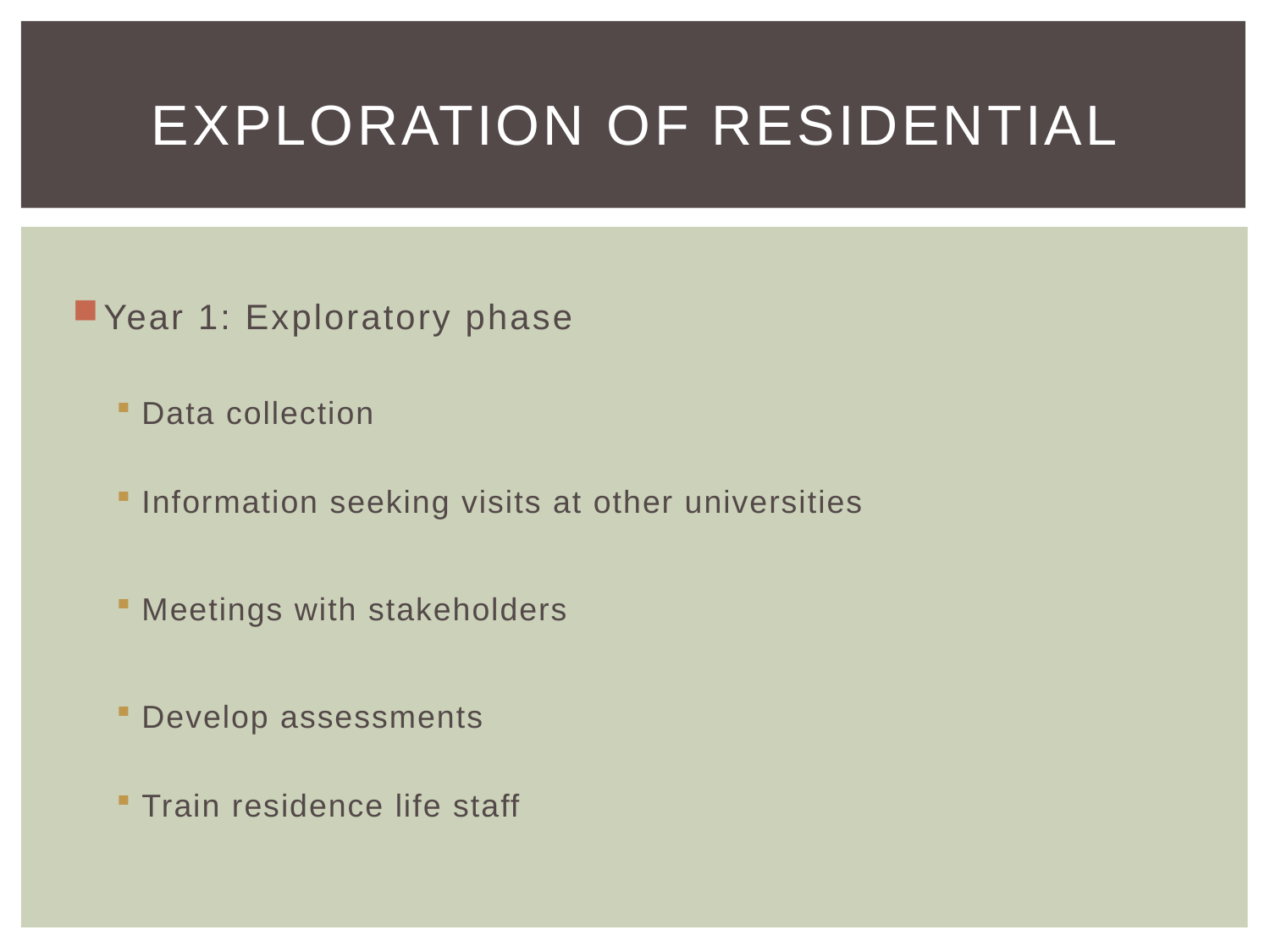

# Exploration of Residential

Year 1: Exploratory phase

Data collection

Information seeking visits at other universities

Meetings with stakeholders

Develop assessments

Train residence life staff